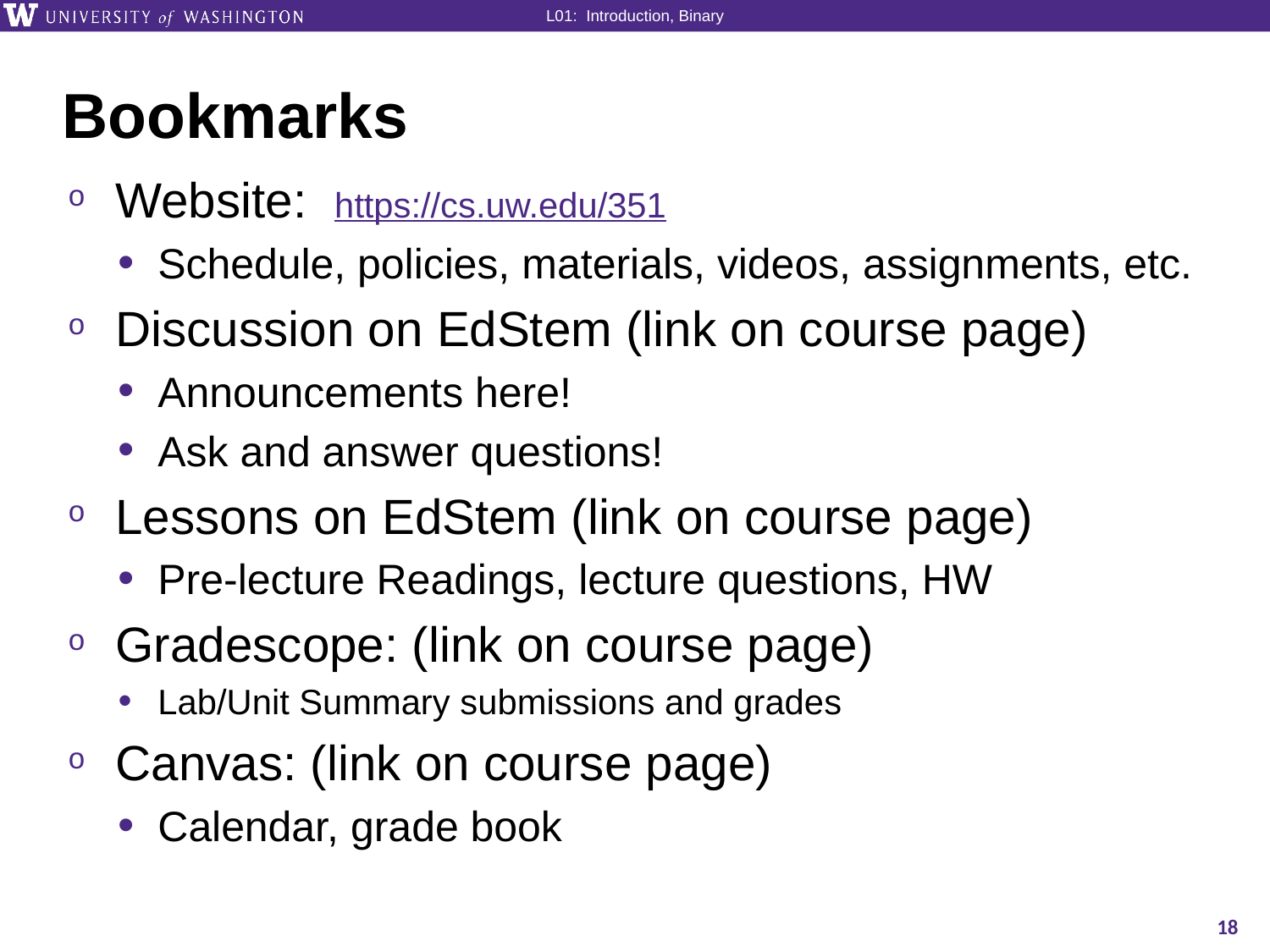

# Bookmarks
Website:  https://cs.uw.edu/351
Schedule, policies, materials, videos, assignments, etc.
Discussion on EdStem (link on course page)
Announcements here!
Ask and answer questions!
Lessons on EdStem (link on course page)
Pre-lecture Readings, lecture questions, HW
Gradescope: (link on course page)
Lab/Unit Summary submissions and grades
Canvas: (link on course page)
Calendar, grade book
18